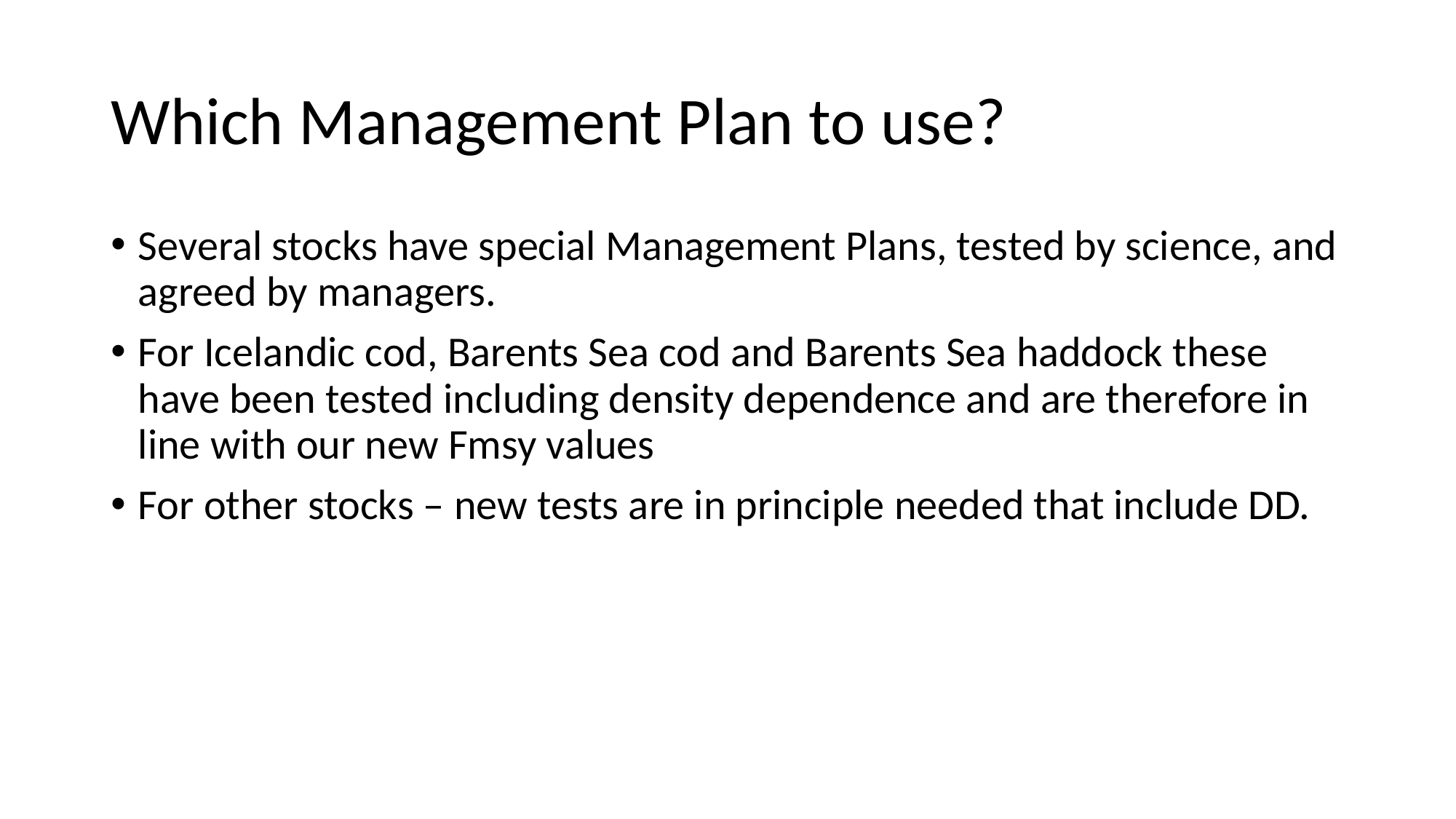

# Which Management Plan to use?
Several stocks have special Management Plans, tested by science, and agreed by managers.
For Icelandic cod, Barents Sea cod and Barents Sea haddock these have been tested including density dependence and are therefore in line with our new Fmsy values
For other stocks – new tests are in principle needed that include DD.